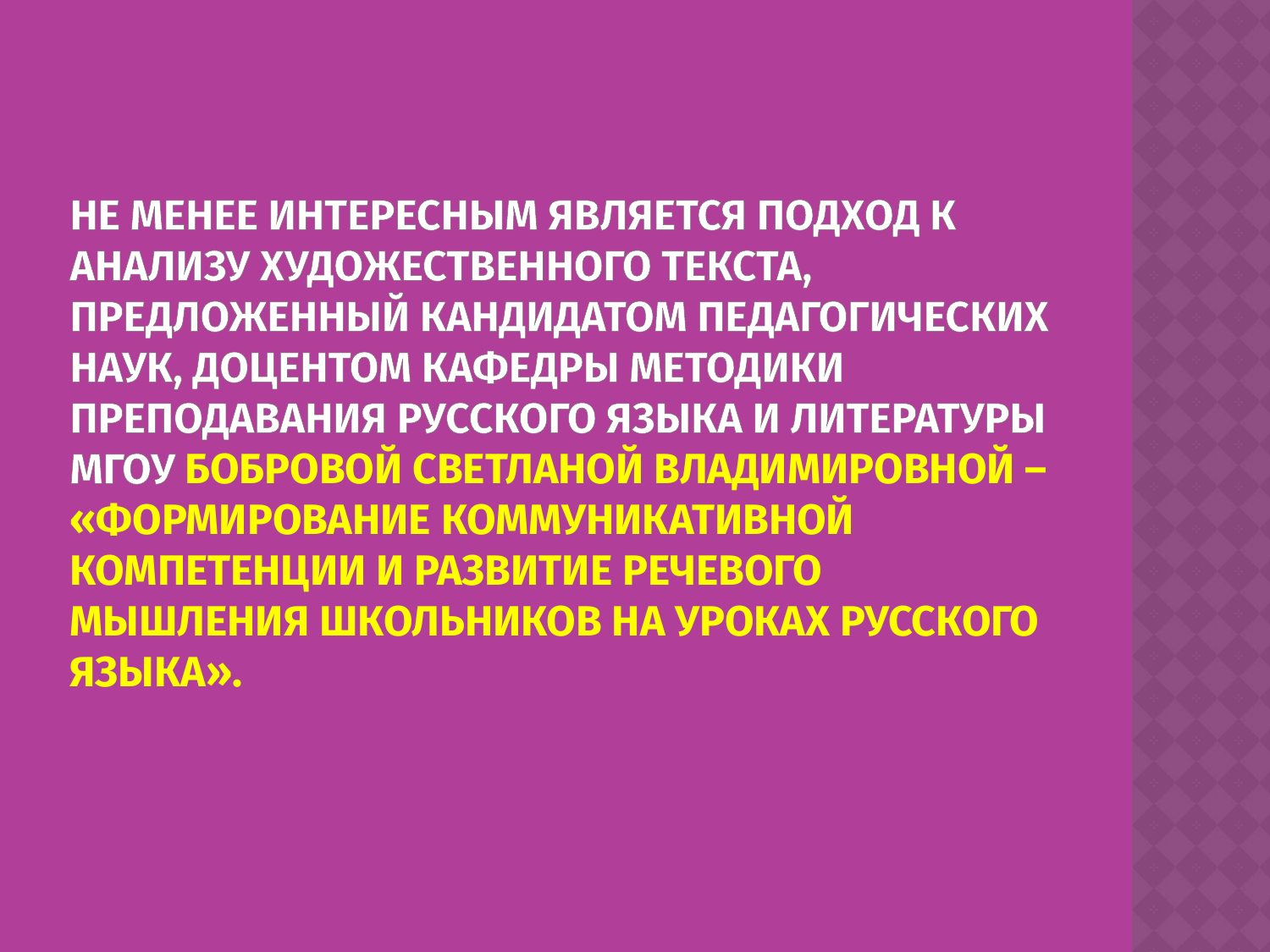

# Не менее интересным является подход к анализу художественного текста, предложенный кандидатом педагогических наук, доцентом кафедры методики преподавания русского языка и литературы МГОУ Бобровой Светланой Владимировной – «Формирование коммуникативной компетенции и развитие речевого мышления школьников на уроках русского языка».